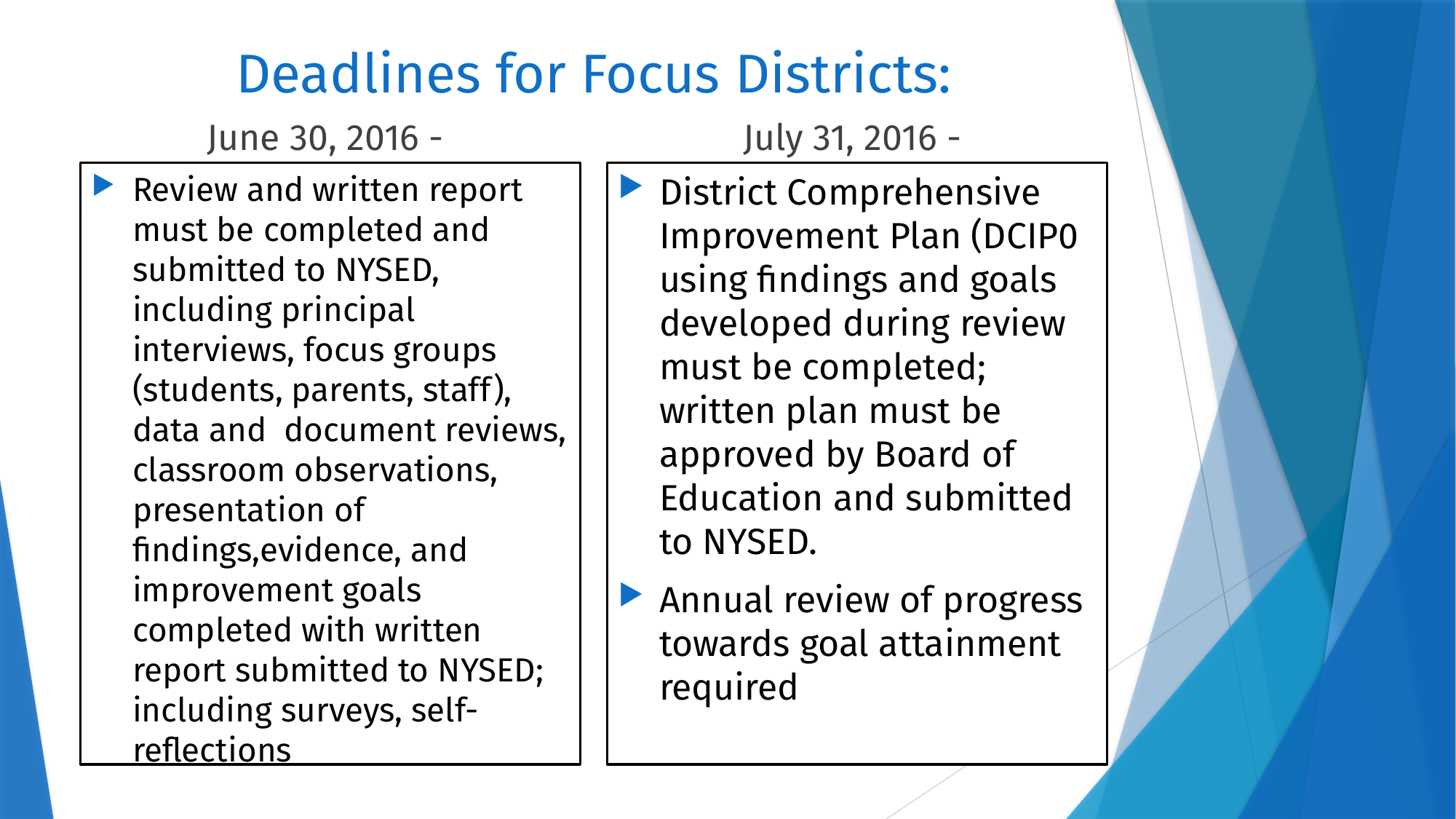

June 30, 2016 -
# Deadlines for Focus Districts:
July 31, 2016 -
Review and written report must be completed and submitted to NYSED, including principal interviews, focus groups (students, parents, staff), data and  document reviews, classroom observations, presentation of findings,evidence, and improvement goals completed with written report submitted to NYSED; including surveys, self-reflections

District Comprehensive Improvement Plan (DCIP0 using findings and goals developed during review must be completed; written plan must be approved by Board of Education and submitted to NYSED.
Annual review of progress towards goal attainment required